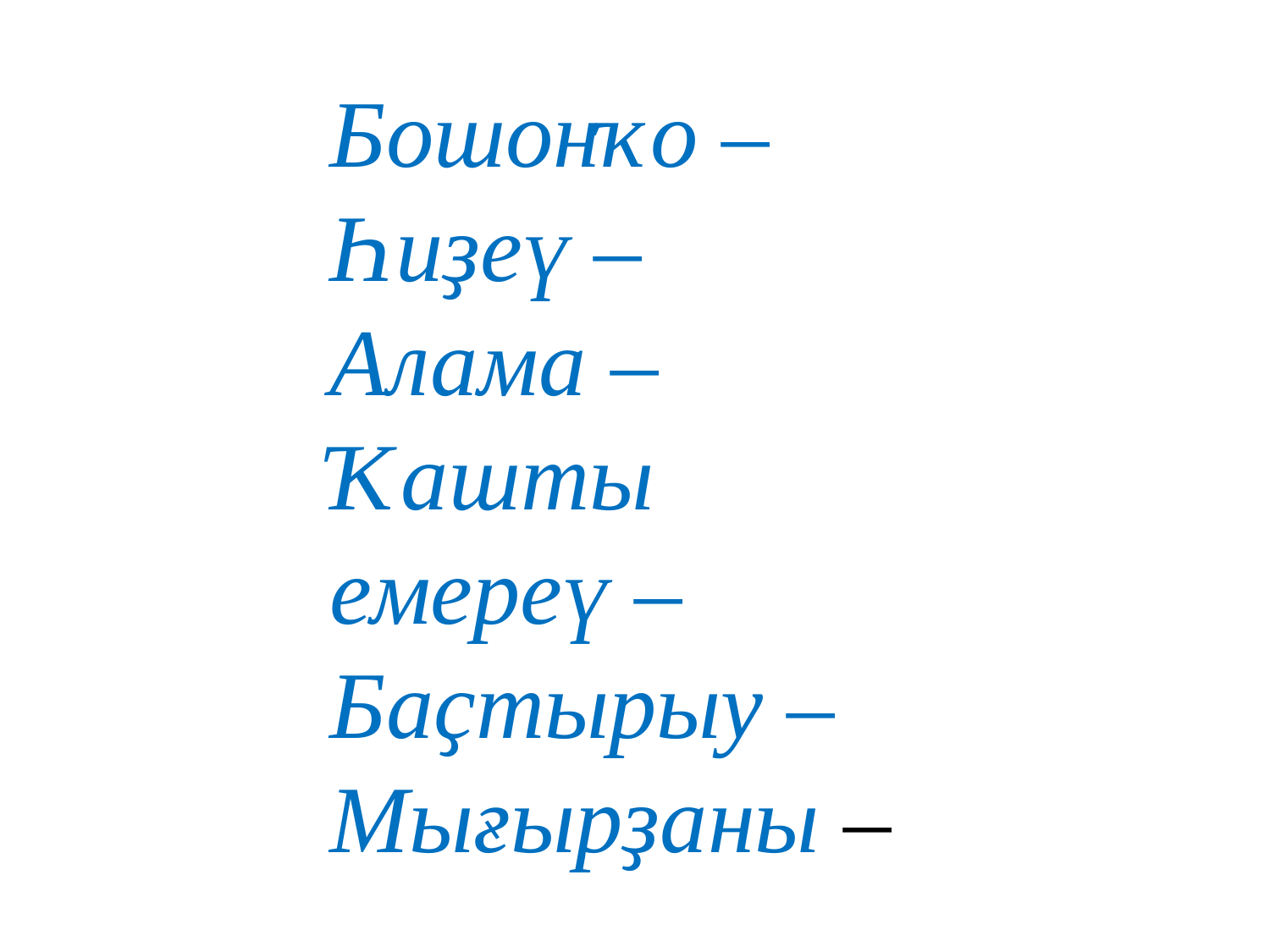

Бошонҡо –
Һиҙеү –
Алама –
Ҡашты емереү –
Баҫтырыу –
Мығырҙаны –